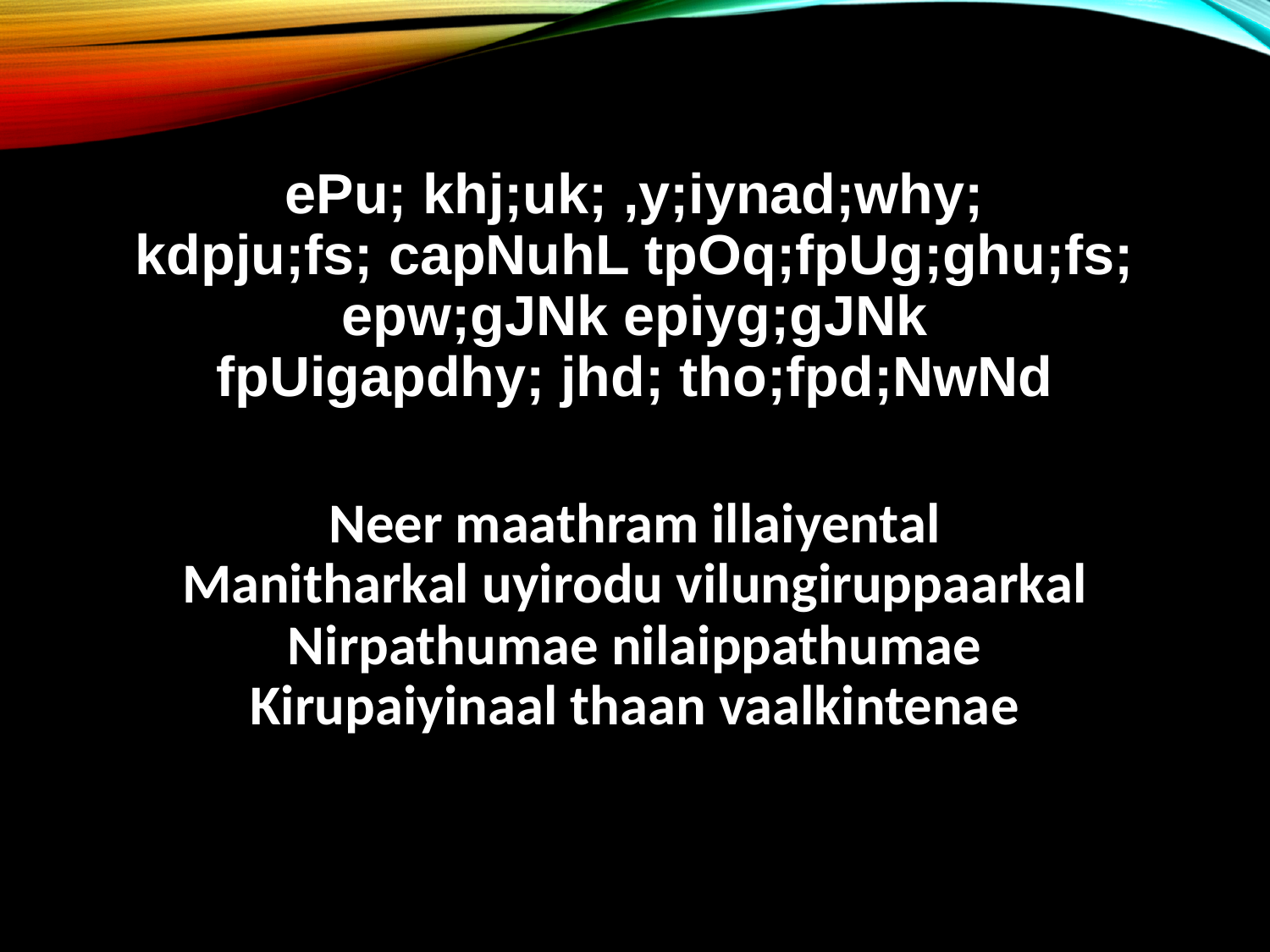

ePu; khj;uk; ,y;iynad;why;
kdpju;fs; capNuhL tpOq;fpUg;ghu;fs;
epw;gJNk epiyg;gJNk
fpUigapdhy; jhd; tho;fpd;NwNd
Neer maathram illaiyental
Manitharkal uyirodu vilungiruppaarkal
Nirpathumae nilaippathumae
Kirupaiyinaal thaan vaalkintenae